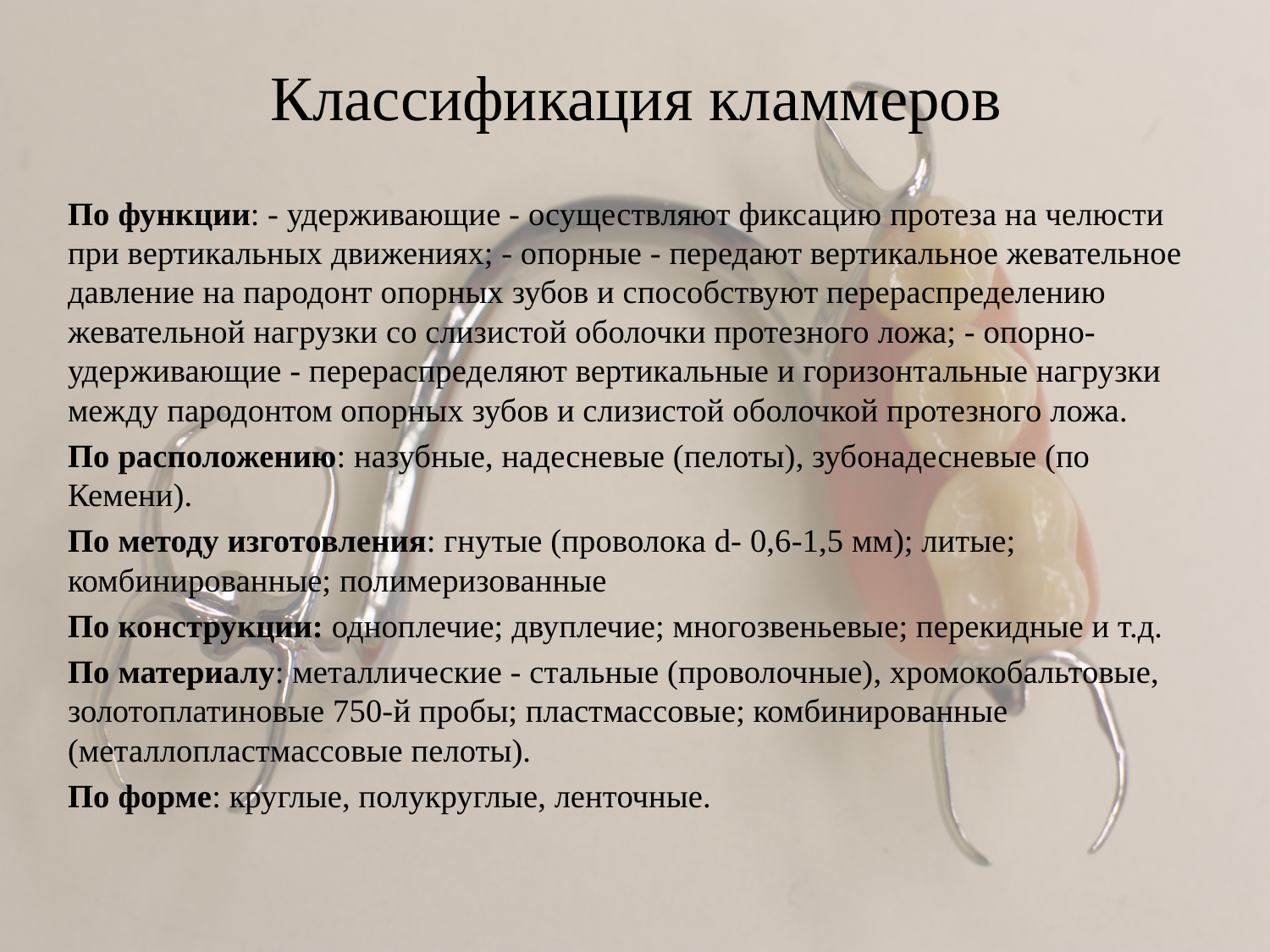

# Классификация кламмеров
По функции: - удерживающие - осуществляют фиксацию протеза на челюсти при вертикальных движениях; - опорные - передают вертикальное жевательное давление на пародонт опорных зубов и способствуют перераспределению жевательной нагрузки со слизистой оболочки протезного ложа; - опорно-удерживающие - перераспределяют вертикальные и горизонтальные нагрузки между пародонтом опорных зубов и слизистой оболочкой протезного ложа.
По расположению: назубные, надесневые (пелоты), зубонадесневые (по Кемени).
По методу изготовления: гнутые (проволока d- 0,6-1,5 мм); литые; комбинированные; полимеризованные
По конструкции: одноплечие; двуплечие; многозвеньевые; перекидные и т.д.
По материалу: металлические - стальные (проволочные), хромокобальтовые, золотоплатиновые 750-й пробы; пластмассовые; комбинированные (металлопластмассовые пелоты).
По форме: круглые, полукруглые, ленточные.